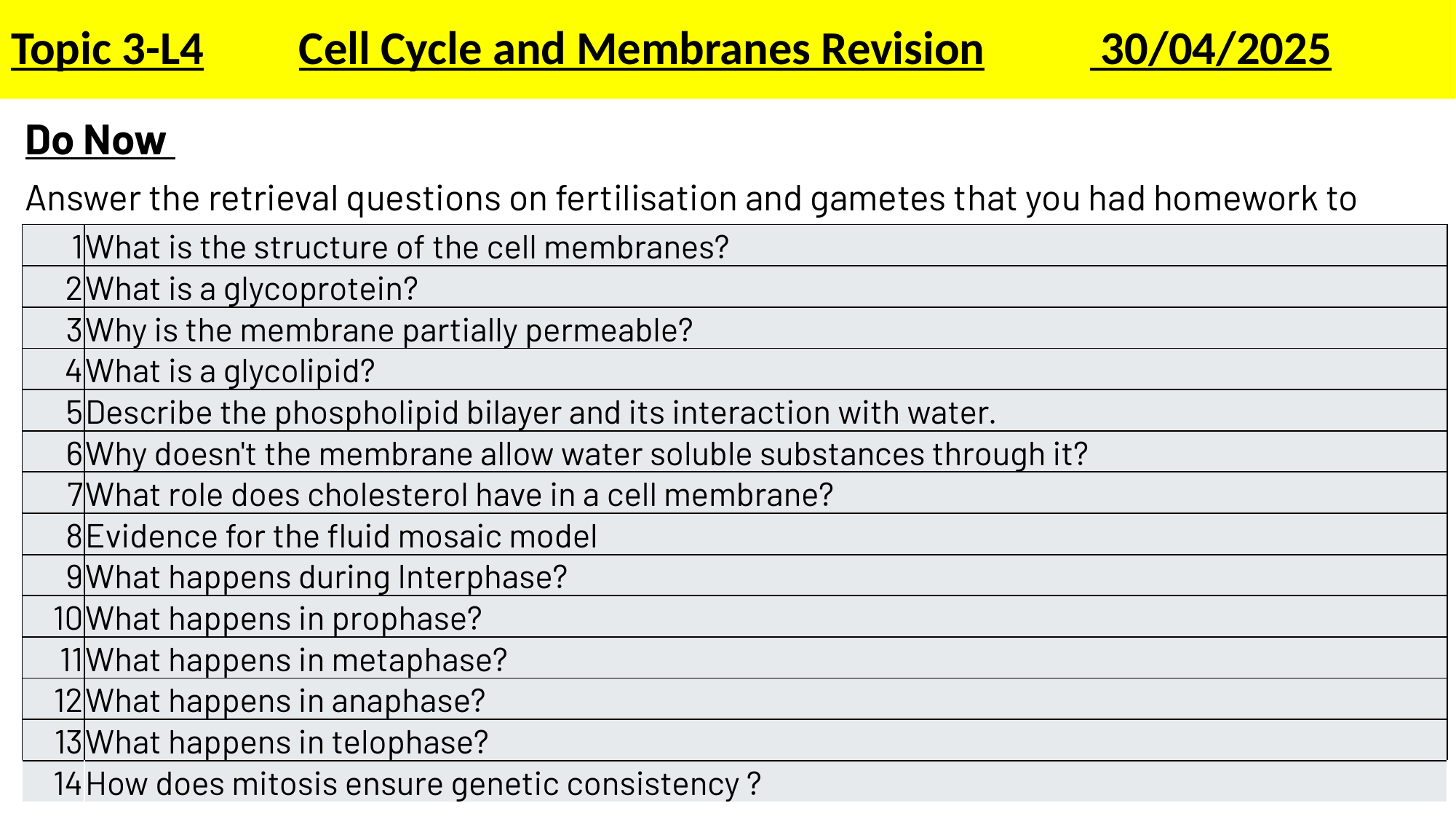

Topic 3-L4         Cell Cycle and Membranes Revision           30/04/2025
Do Now
Answer the retrieval questions on fertilisation and gametes that you had homework to learn

| 1 | What is the structure of the cell membranes? |
| --- | --- |
| 2 | What is a glycoprotein? |
| 3 | Why is the membrane partially permeable? |
| 4 | What is a glycolipid? |
| 5 | Describe the phospholipid bilayer and its interaction with water. |
| 6 | Why doesn't the membrane allow water soluble substances through it? |
| 7 | What role does cholesterol have in a cell membrane? |
| 8 | Evidence for the fluid mosaic model |
| 9 | What happens during Interphase? |
| 10 | What happens in prophase? |
| 11 | What happens in metaphase? |
| 12 | What happens in anaphase? |
| 13 | What happens in telophase? |
| 14 | How does mitosis ensure genetic consistency ? |